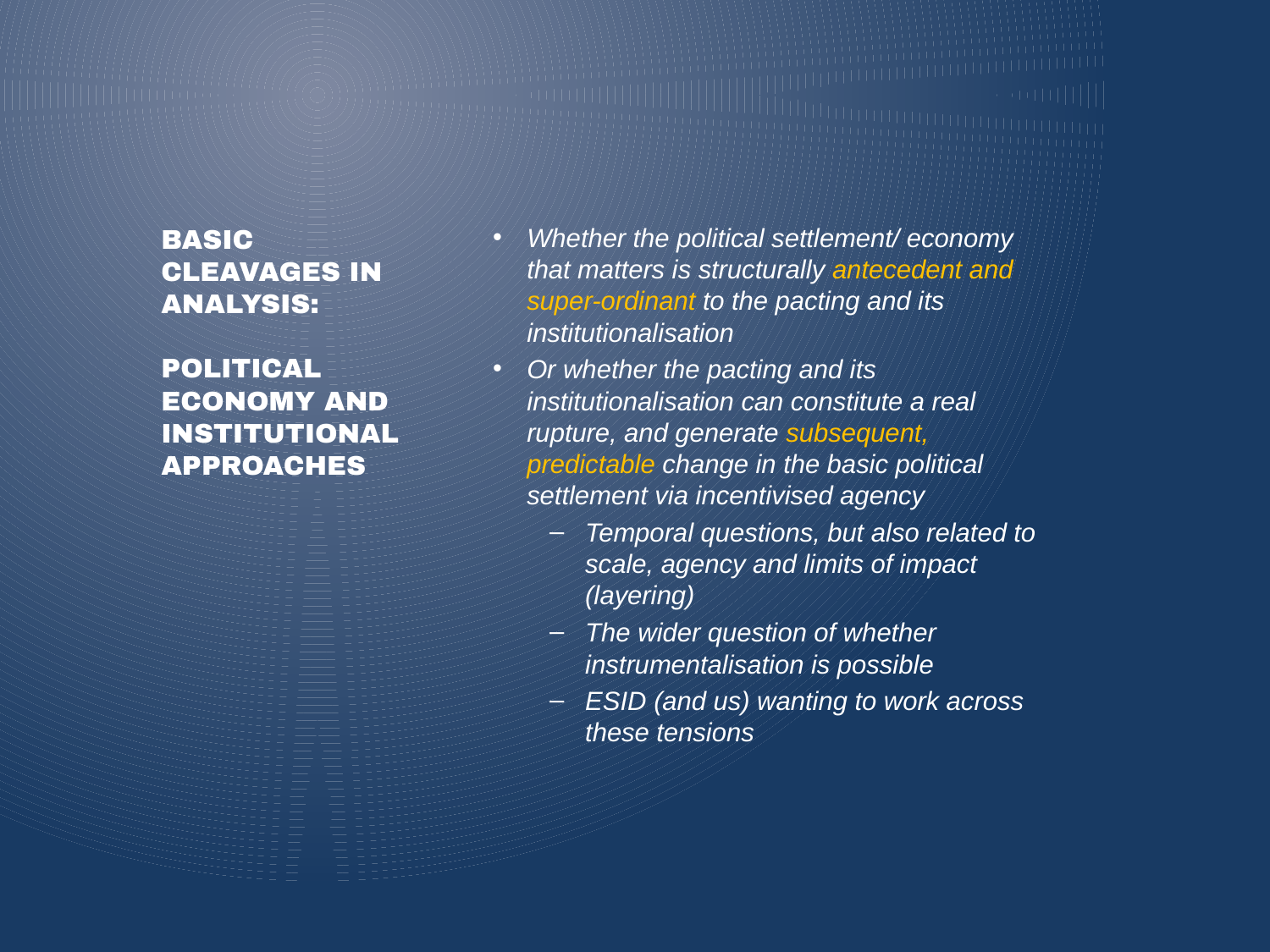

Whether the political settlement/ economy that matters is structurally antecedent and super-ordinant to the pacting and its institutionalisation
Or whether the pacting and its institutionalisation can constitute a real rupture, and generate subsequent, predictable change in the basic political settlement via incentivised agency
Temporal questions, but also related to scale, agency and limits of impact (layering)
The wider question of whether instrumentalisation is possible
ESID (and us) wanting to work across these tensions
# Basic cleavages in analysis: Political economy and Institutional approaches